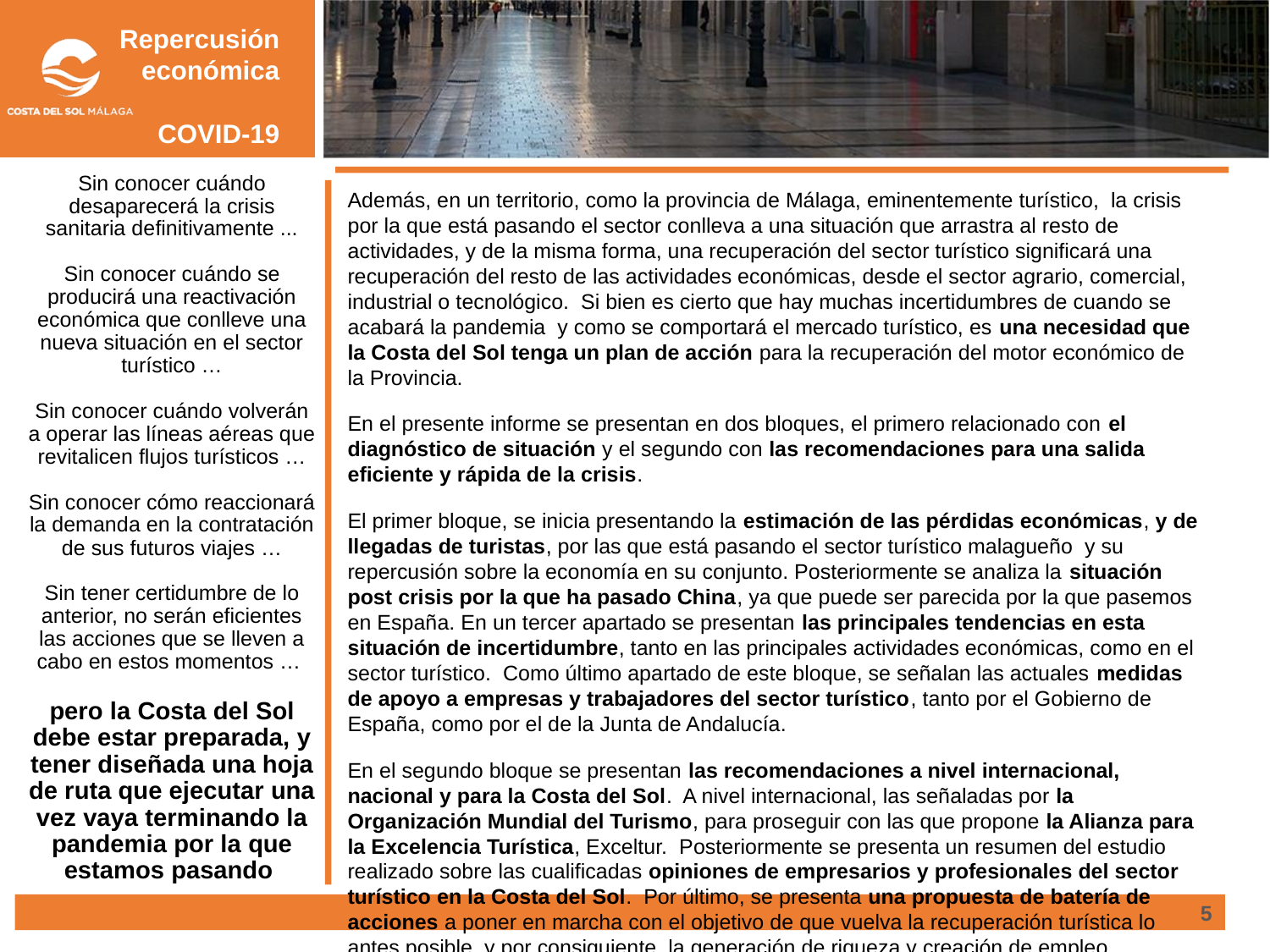

# Sin conocer cuándo desaparecerá la crisis sanitaria definitivamente ... Sin conocer cuándo se producirá una reactivación económica que conlleve una nueva situación en el sector turístico … Sin conocer cuándo volverán a operar las líneas aéreas que revitalicen flujos turísticos … Sin conocer cómo reaccionará la demanda en la contratación de sus futuros viajes … Sin tener certidumbre de lo anterior, no serán eficientes las acciones que se lleven a cabo en estos momentos … pero la Costa del Sol debe estar preparada, y tener diseñada una hoja de ruta que ejecutar una vez vaya terminando la pandemia por la que estamos pasando
Además, en un territorio, como la provincia de Málaga, eminentemente turístico,  la crisis por la que está pasando el sector conlleva a una situación que arrastra al resto de actividades, y de la misma forma, una recuperación del sector turístico significará una recuperación del resto de las actividades económicas, desde el sector agrario, comercial, industrial o tecnológico.  Si bien es cierto que hay muchas incertidumbres de cuando se acabará la pandemia  y como se comportará el mercado turístico, es una necesidad que la Costa del Sol tenga un plan de acción para la recuperación del motor económico de la Provincia.
En el presente informe se presentan en dos bloques, el primero relacionado con el diagnóstico de situación y el segundo con las recomendaciones para una salida eficiente y rápida de la crisis.
El primer bloque, se inicia presentando la estimación de las pérdidas económicas, y de llegadas de turistas, por las que está pasando el sector turístico malagueño  y su repercusión sobre la economía en su conjunto. Posteriormente se analiza la situación post crisis por la que ha pasado China, ya que puede ser parecida por la que pasemos en España. En un tercer apartado se presentan las principales tendencias en esta situación de incertidumbre, tanto en las principales actividades económicas, como en el sector turístico.  Como último apartado de este bloque, se señalan las actuales medidas de apoyo a empresas y trabajadores del sector turístico, tanto por el Gobierno de España, como por el de la Junta de Andalucía.
En el segundo bloque se presentan las recomendaciones a nivel internacional, nacional y para la Costa del Sol.  A nivel internacional, las señaladas por la Organización Mundial del Turismo, para proseguir con las que propone la Alianza para la Excelencia Turística, Exceltur.  Posteriormente se presenta un resumen del estudio realizado sobre las cualificadas opiniones de empresarios y profesionales del sector turístico en la Costa del Sol.  Por último, se presenta una propuesta de batería de acciones a poner en marcha con el objetivo de que vuelva la recuperación turística lo antes posible, y por consiguiente, la generación de riqueza y creación de empleo.